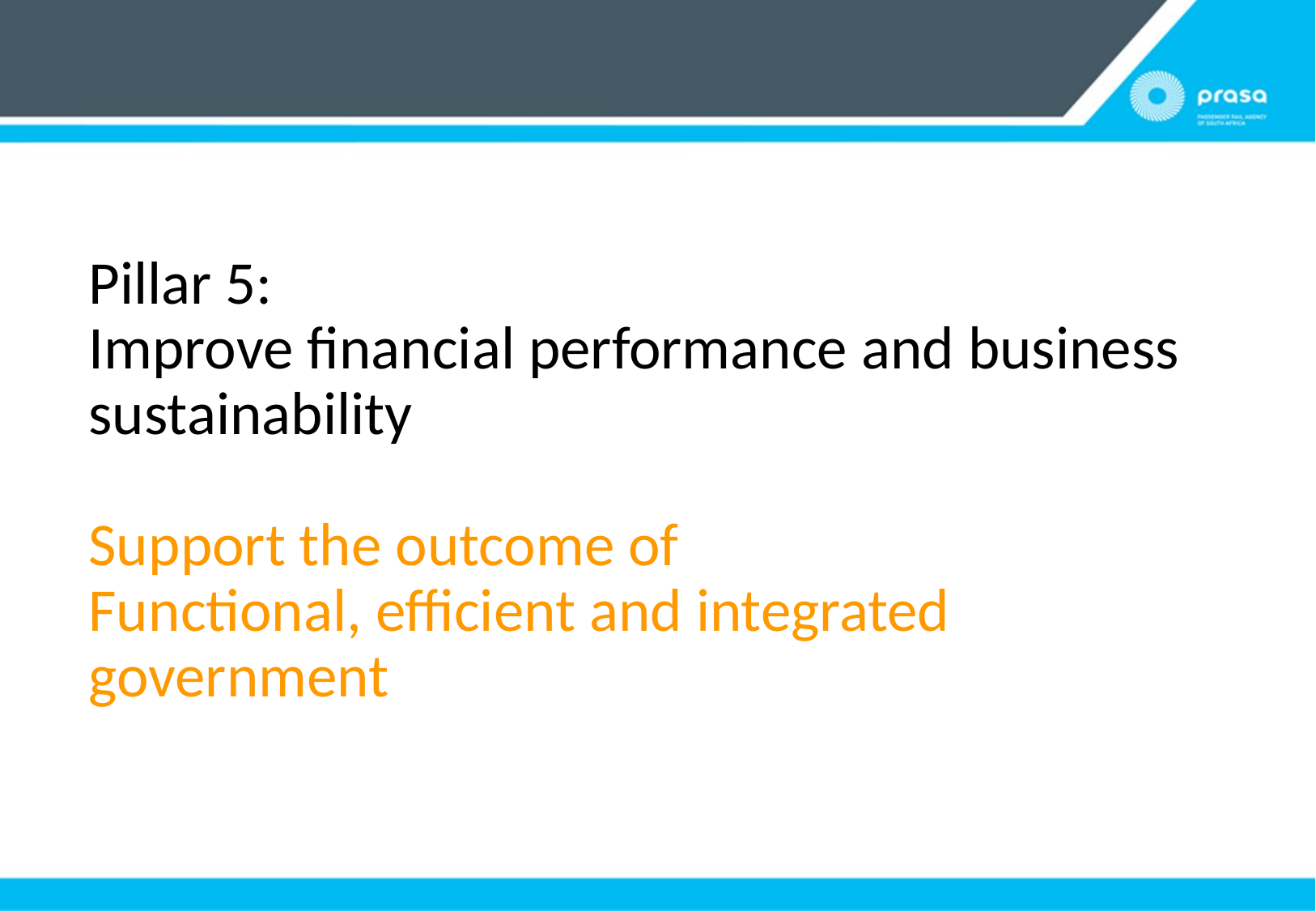

# Pillar 5: Improve financial performance and business sustainability Support the outcome of Functional, efficient and integrated government